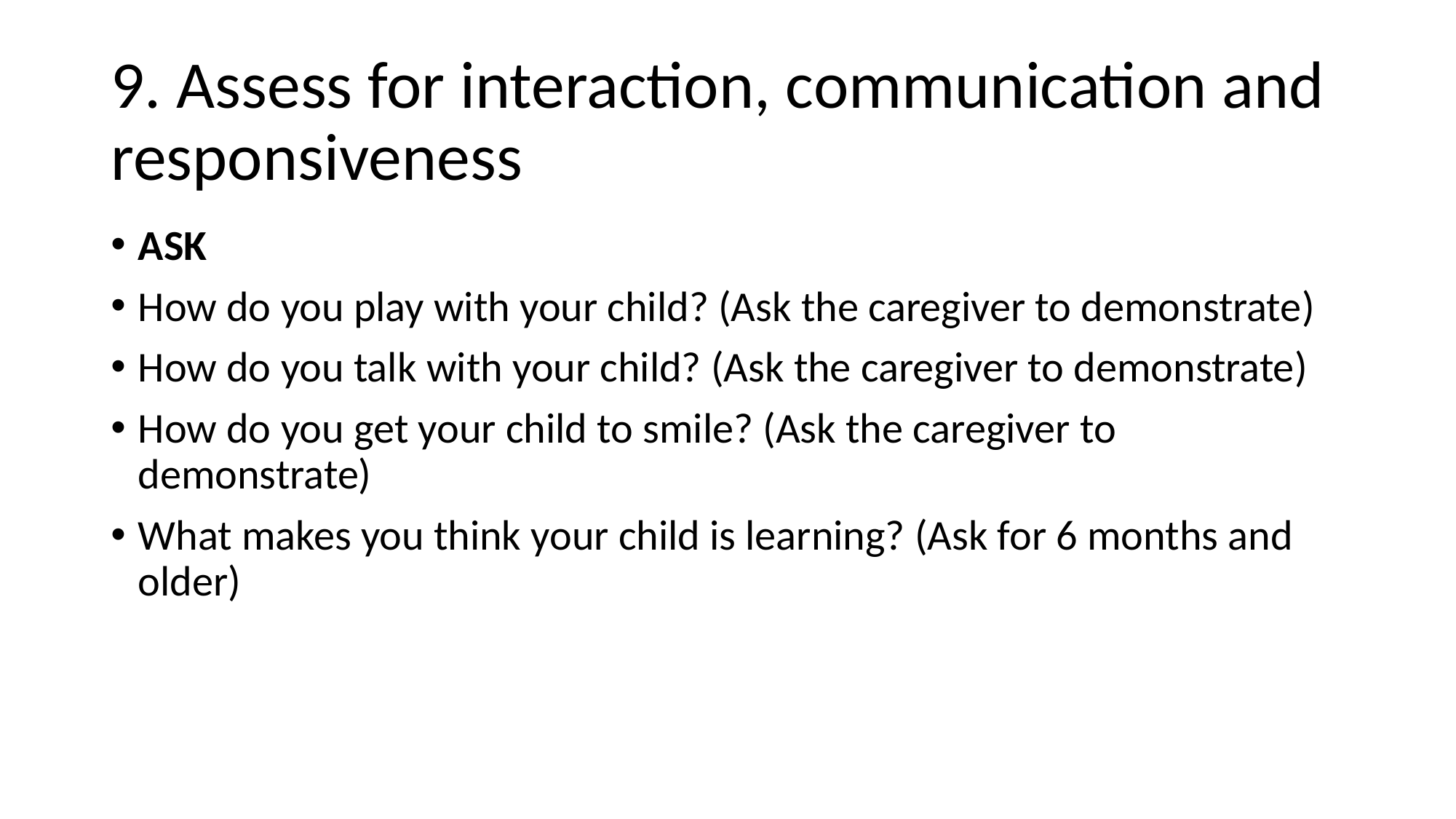

# 9. Assess for interaction, communication and responsiveness
ASK
How do you play with your child? (Ask the caregiver to demonstrate)
How do you talk with your child? (Ask the caregiver to demonstrate)
How do you get your child to smile? (Ask the caregiver to demonstrate)
What makes you think your child is learning? (Ask for 6 months and older)